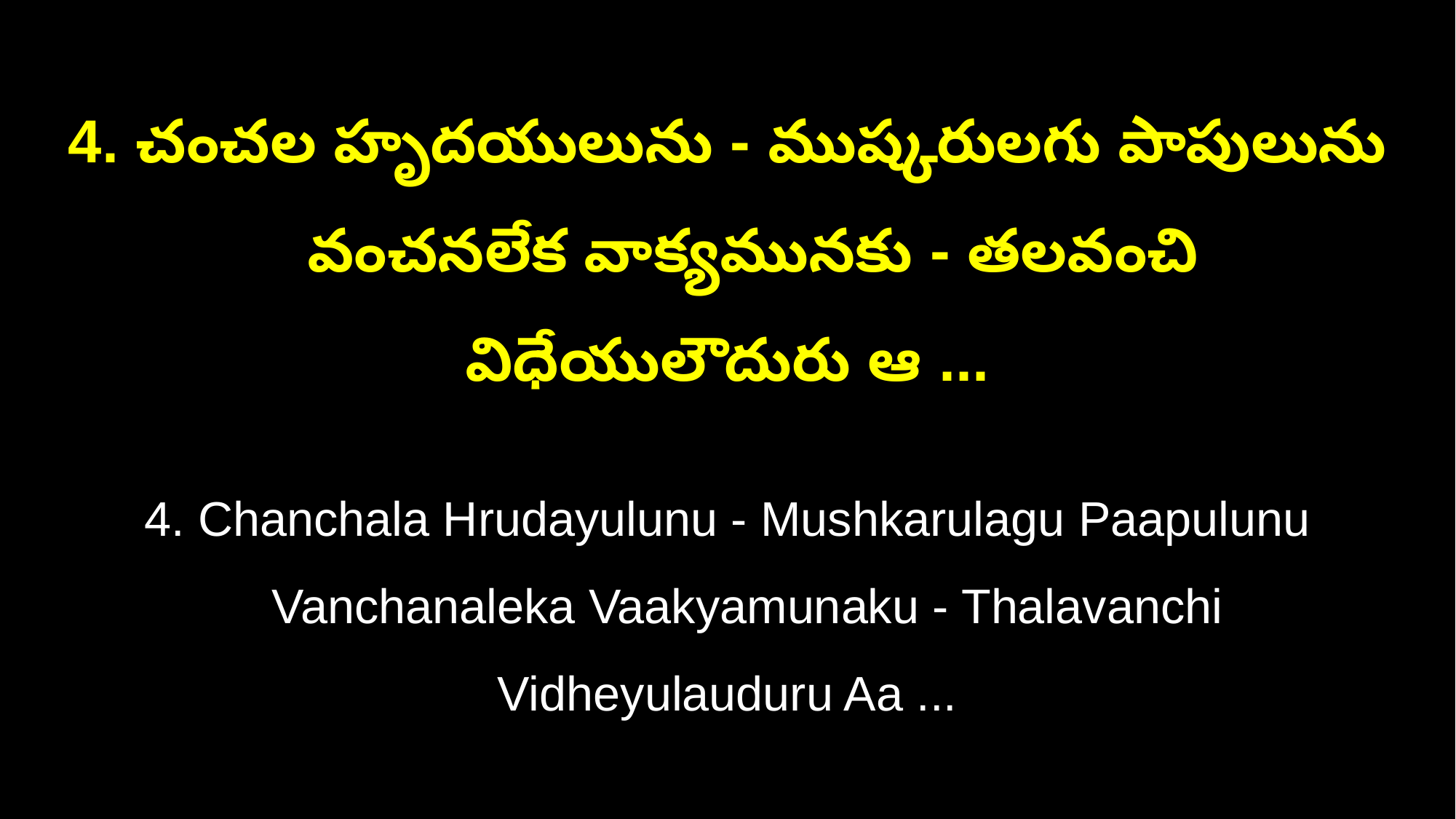

4. చంచల హృదయులును - ముష్కరులగు పాపులును
   వంచనలేక వాక్యమునకు - తలవంచి విధేయులౌదురు ఆ ...
4. Chanchala Hrudayulunu - Mushkarulagu Paapulunu
   Vanchanaleka Vaakyamunaku - Thalavanchi Vidheyulauduru Aa ...